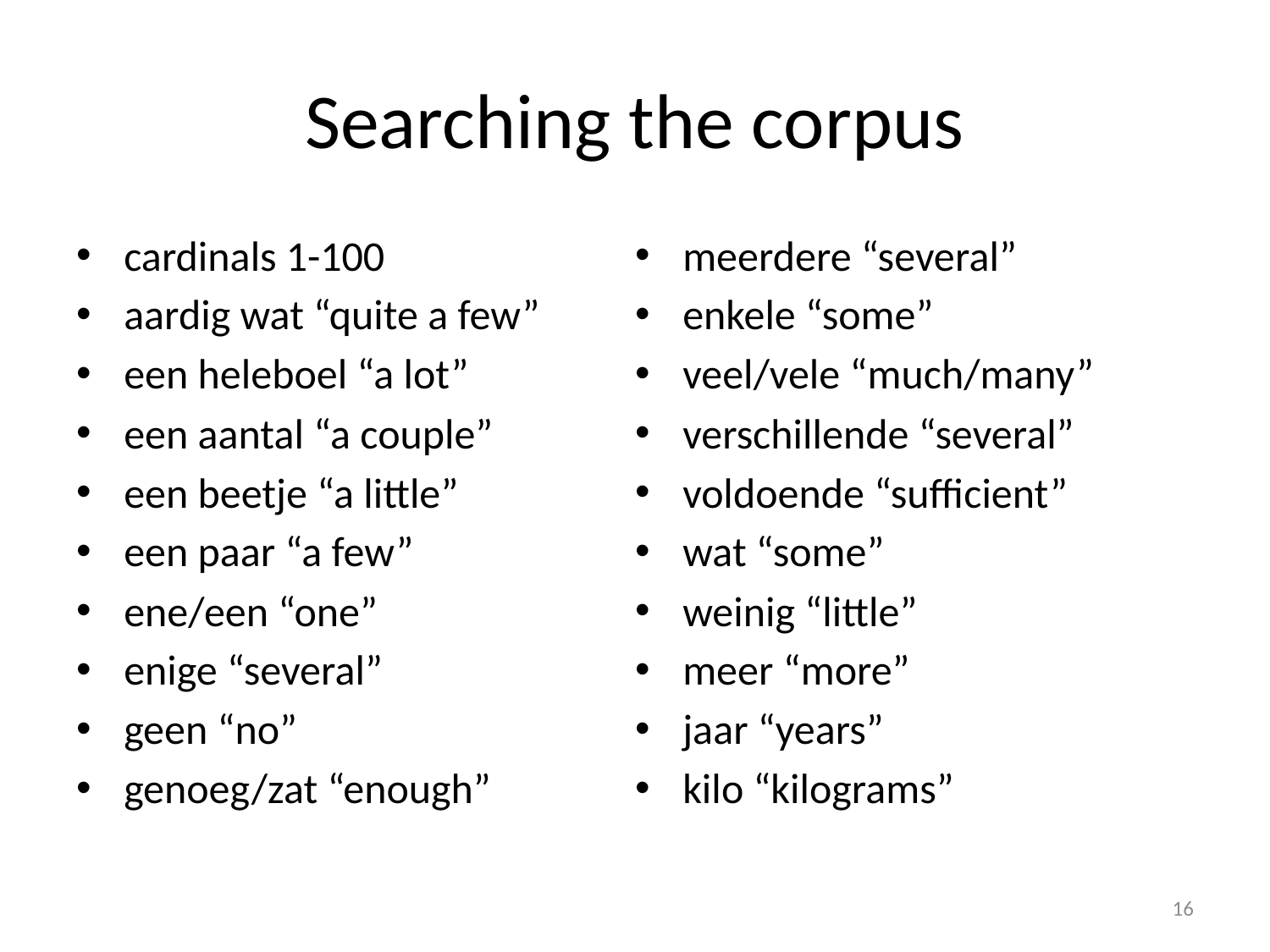

# Searching the corpus
cardinals 1-100
aardig wat “quite a few”
een heleboel “a lot”
een aantal “a couple”
een beetje “a little”
een paar “a few”
ene/een “one”
enige “several”
geen “no”
genoeg/zat “enough”
meerdere “several”
enkele “some”
veel/vele “much/many”
verschillende “several”
voldoende “sufficient”
wat “some”
weinig “little”
meer “more”
jaar “years”
kilo “kilograms”
16